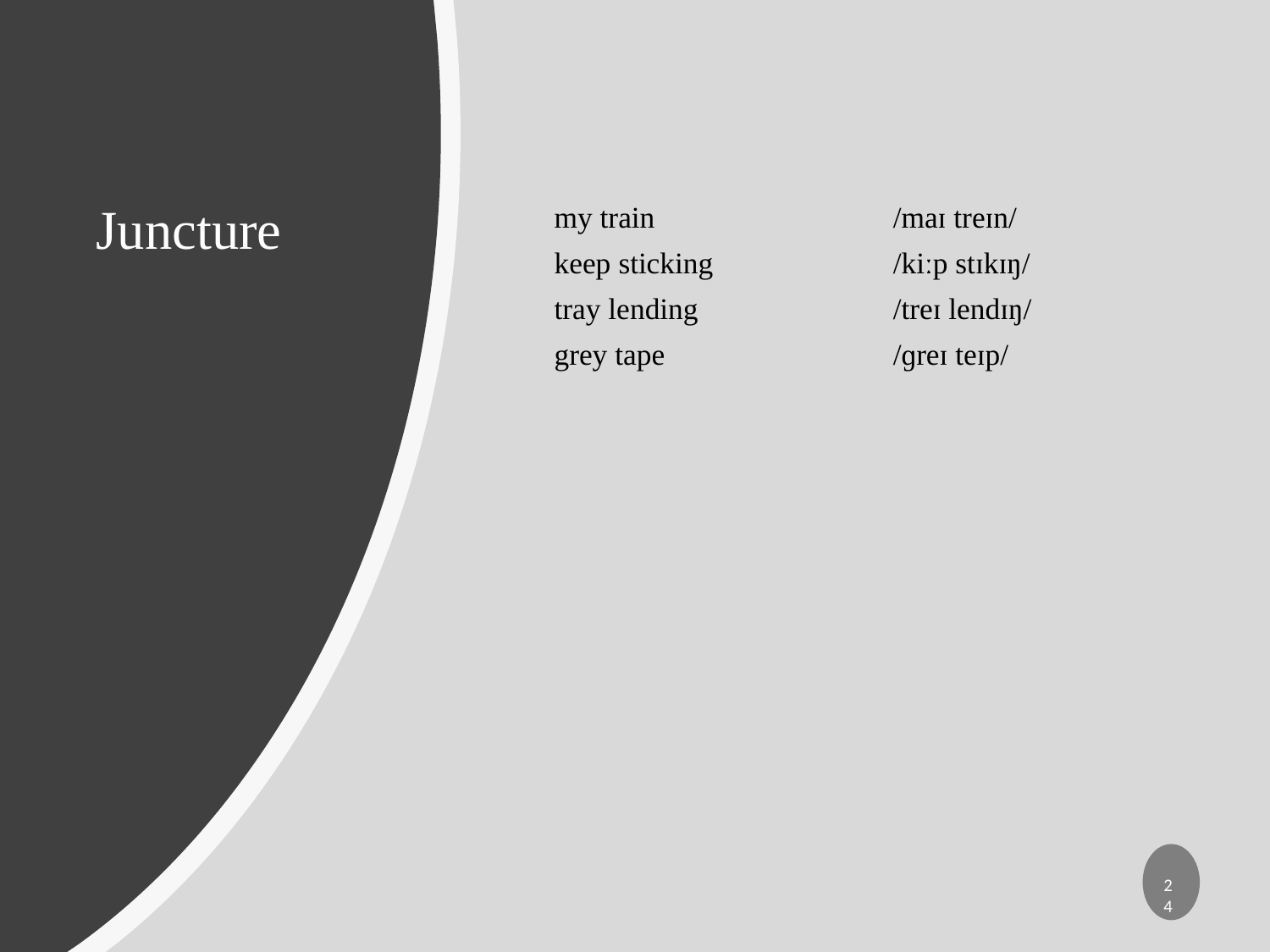

# Juncture
my train
keep sticking
tray lending
grey tape
/maɪ treɪn/
/kiːp stɪkɪŋ/
/treɪ lendɪŋ/
/ɡreɪ teɪp/
24